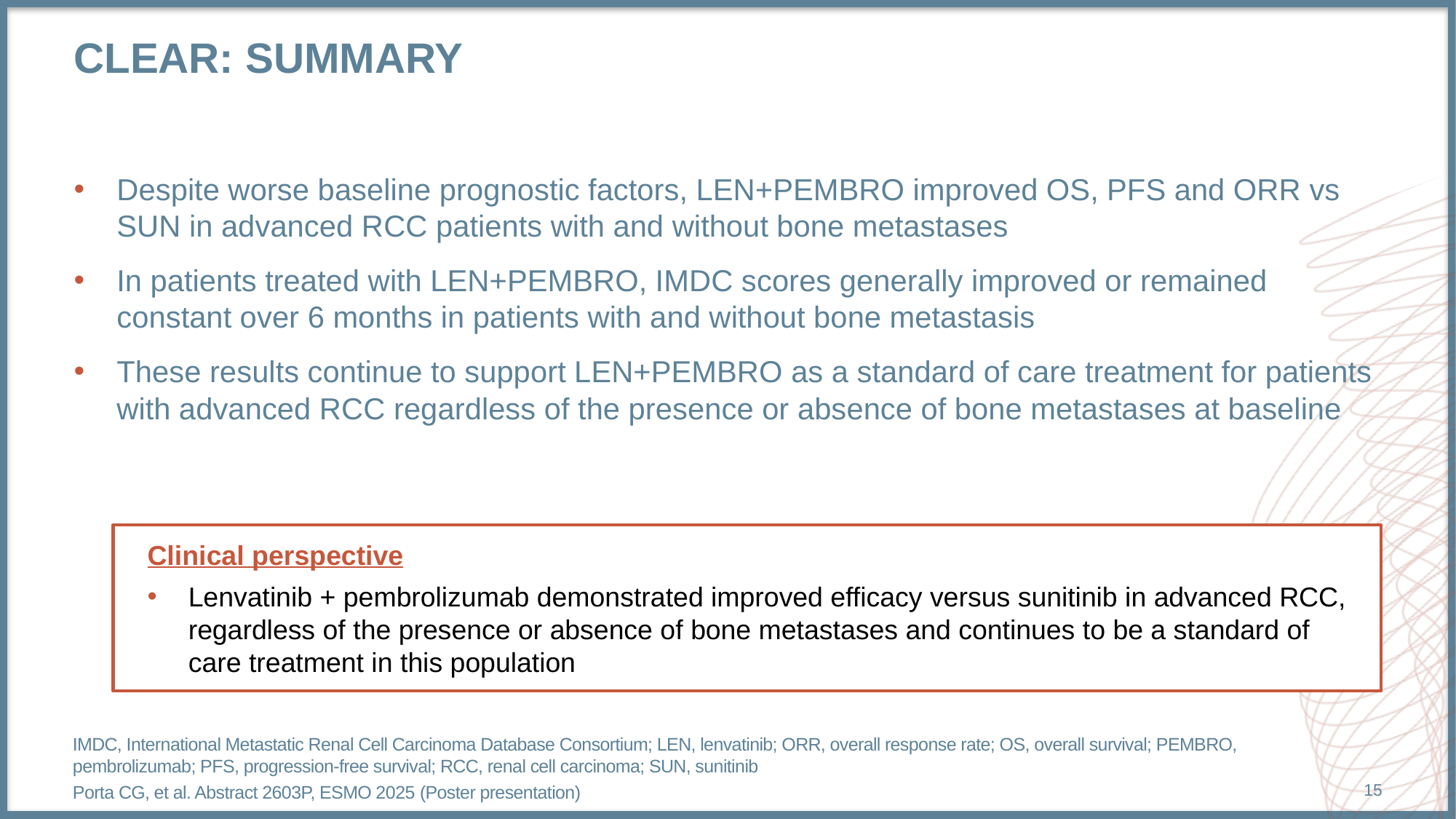

# CLEAR: summary
Despite worse baseline prognostic factors, LEN+PEMBRO improved OS, PFS and ORR vs SUN in advanced RCC patients with and without bone metastases
In patients treated with LEN+PEMBRO, IMDC scores generally improved or remained constant over 6 months in patients with and without bone metastasis
These results continue to support LEN+PEMBRO as a standard of care treatment for patients with advanced RCC regardless of the presence or absence of bone metastases at baseline
Clinical perspective
Lenvatinib + pembrolizumab demonstrated improved efficacy versus sunitinib in advanced RCC, regardless of the presence or absence of bone metastases and continues to be a standard of care treatment in this population
IMDC, International Metastatic Renal Cell Carcinoma Database Consortium; LEN, lenvatinib; ORR, overall response rate; OS, overall survival; PEMBRO, pembrolizumab; PFS, progression-free survival; RCC, renal cell carcinoma; SUN, sunitinib
Porta CG, et al. Abstract 2603P, ESMO 2025 (Poster presentation)
15